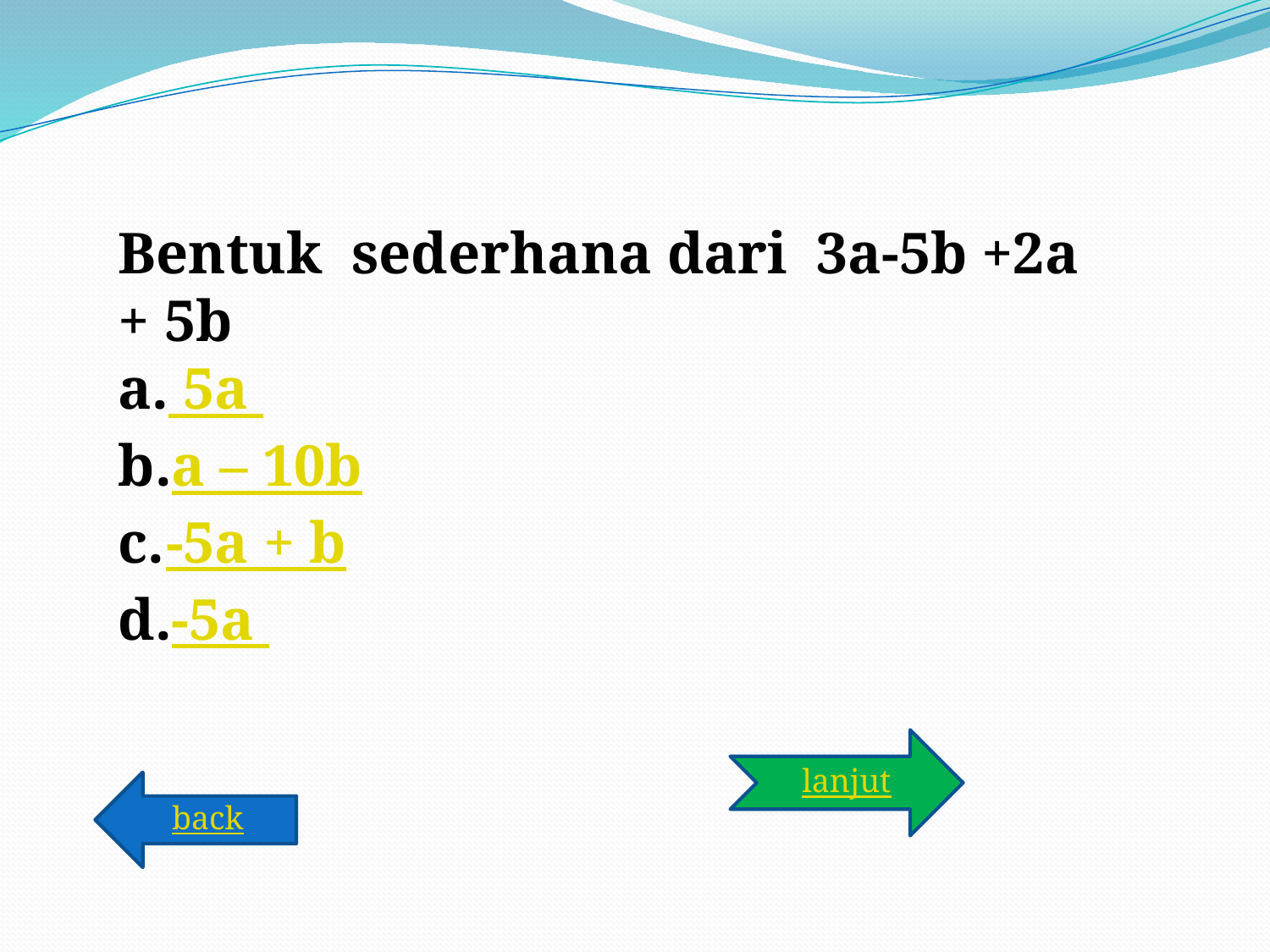

Bentuk  sederhana dari  3a-5b +2a + 5b
 5a
a – 10b
-5a + b
-5a
lanjut
back